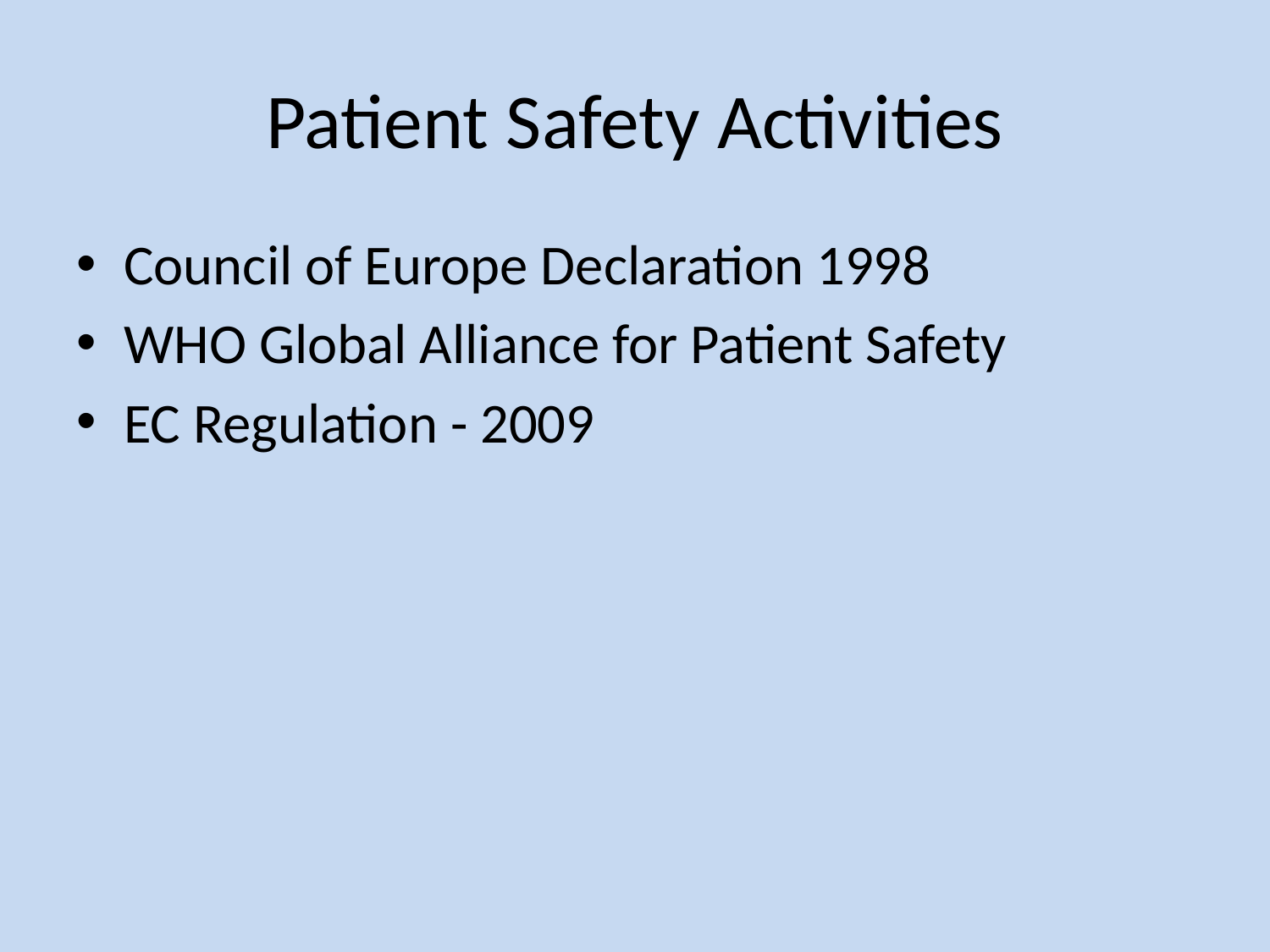

# Patient Safety Activities
Council of Europe Declaration 1998
WHO Global Alliance for Patient Safety
EC Regulation - 2009